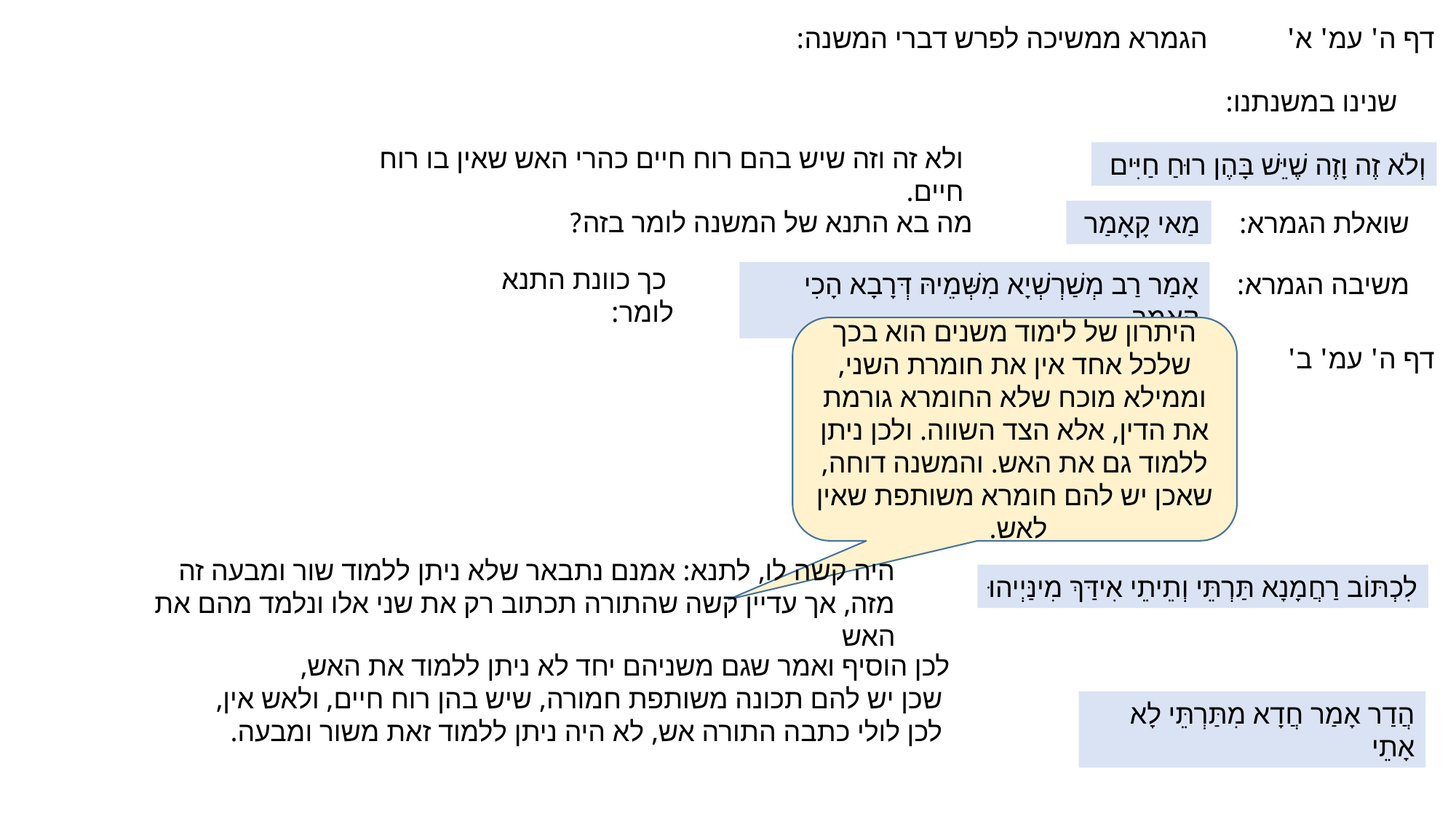

דף ה' עמ' א'
הגמרא ממשיכה לפרש דברי המשנה:
שנינו במשנתנו:
ולא זה וזה שיש בהם רוח חיים כהרי האש שאין בו רוח חיים.
וְלֹא זֶה וָזֶה שֶׁיֵּשׁ בָּהֶן רוּחַ חַיִּים
מה בא התנא של המשנה לומר בזה?
מַאי קָאָמַר
שואלת הגמרא:
 כך כוונת התנא לומר:
אָמַר רַב מְשַׁרְשְׁיָא מִשְּׁמֵיהּ דְּרָבָא הָכִי קָאָמַר
משיבה הגמרא:
היתרון של לימוד משנים הוא בכך שלכל אחד אין את חומרת השני, וממילא מוכח שלא החומרא גורמת את הדין, אלא הצד השווה. ולכן ניתן ללמוד גם את האש. והמשנה דוחה, שאכן יש להם חומרא משותפת שאין לאש.
דף ה' עמ' ב'
היה קשה לו, לתנא: אמנם נתבאר שלא ניתן ללמוד שור ומבעה זה מזה, אך עדיין קשה שהתורה תכתוב רק את שני אלו ונלמד מהם את האש
לִכְתּוֹב רַחֲמָנָא תַּרְתֵּי וְתֵיתֵי אִידַּךְ מִינַּיְיהוּ
לכן הוסיף ואמר שגם משניהם יחד לא ניתן ללמוד את האש,
 שכן יש להם תכונה משותפת חמורה, שיש בהן רוח חיים, ולאש אין,
 לכן לולי כתבה התורה אש, לא היה ניתן ללמוד זאת משור ומבעה.
הֲדַר אָמַר חֲדָא מִתַּרְתֵּי לָא אָתֵי